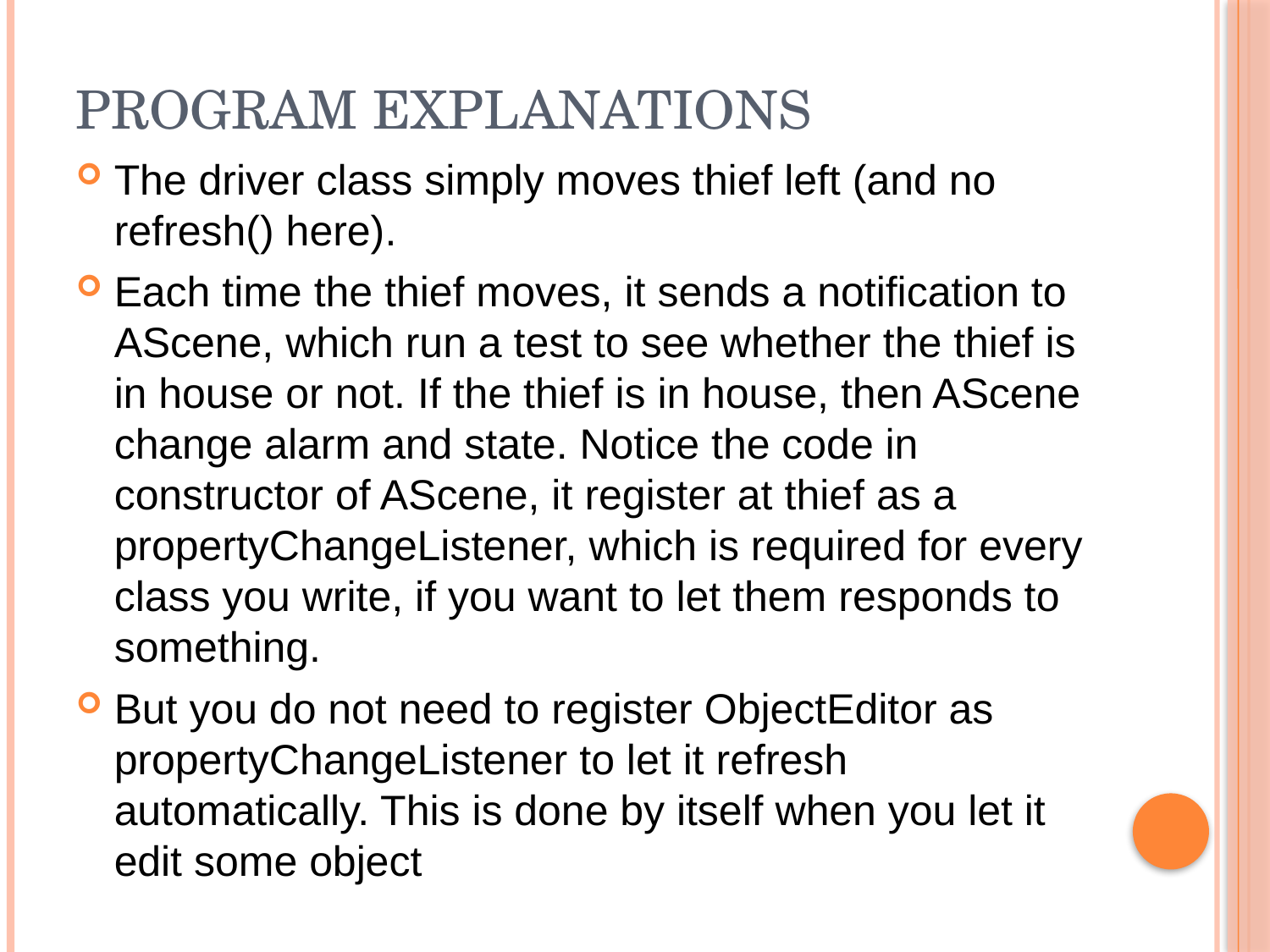

# Program Explanations
The driver class simply moves thief left (and no refresh() here).
Each time the thief moves, it sends a notification to AScene, which run a test to see whether the thief is in house or not. If the thief is in house, then AScene change alarm and state. Notice the code in constructor of AScene, it register at thief as a propertyChangeListener, which is required for every class you write, if you want to let them responds to something.
But you do not need to register ObjectEditor as propertyChangeListener to let it refresh automatically. This is done by itself when you let it edit some object